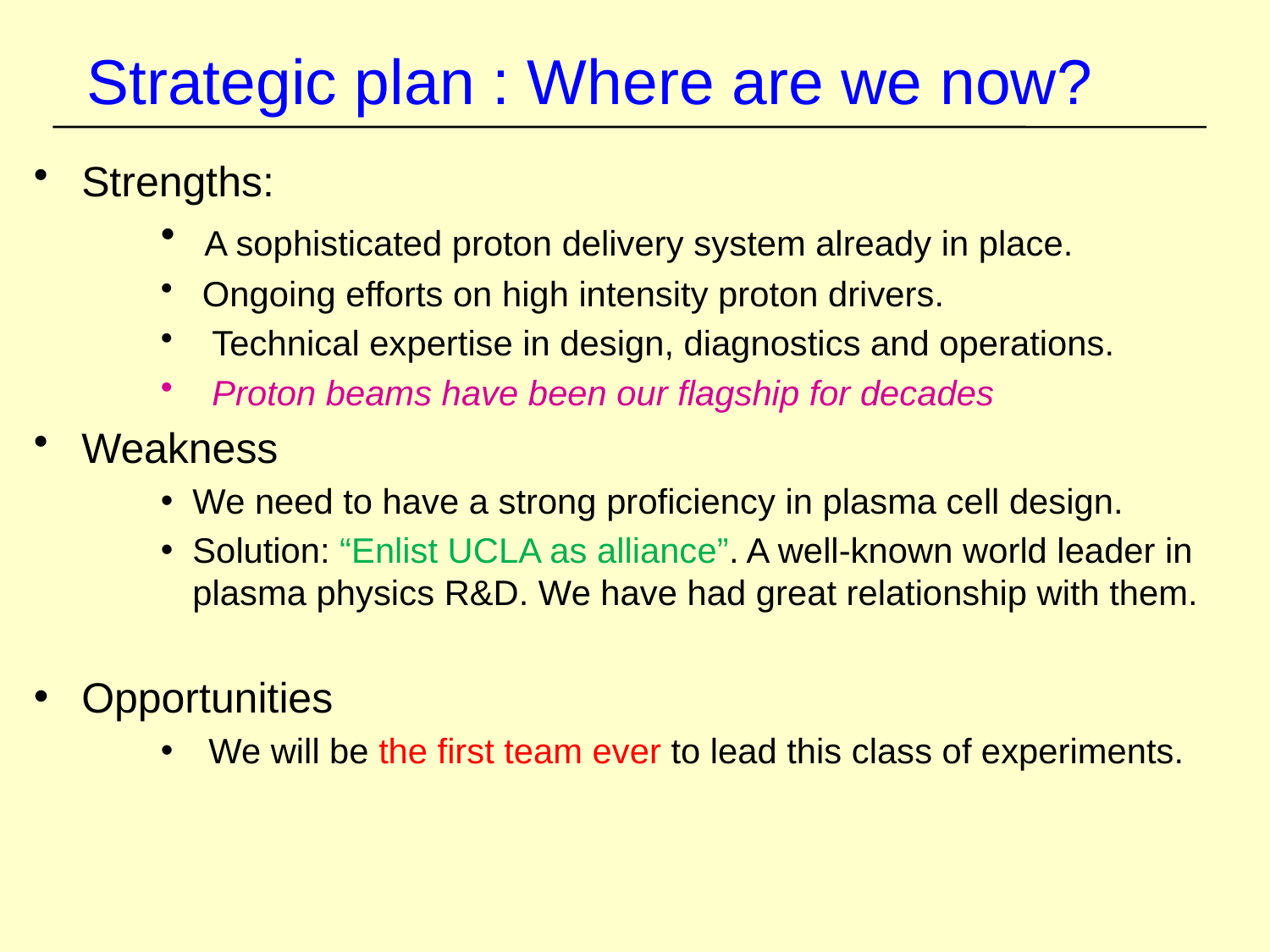

Strategic plan : Where are we now?

Strengths:
 A sophisticated proton delivery system already in place.
 Ongoing efforts on high intensity proton drivers.
  Technical expertise in design, diagnostics and operations.
  Proton beams have been our flagship for decades
Weakness
We need to have a strong proficiency in plasma cell design.
Solution: “Enlist UCLA as alliance”. A well-known world leader in plasma physics R&D. We have had great relationship with them.

Opportunities
We will be the first team ever to lead this class of experiments.